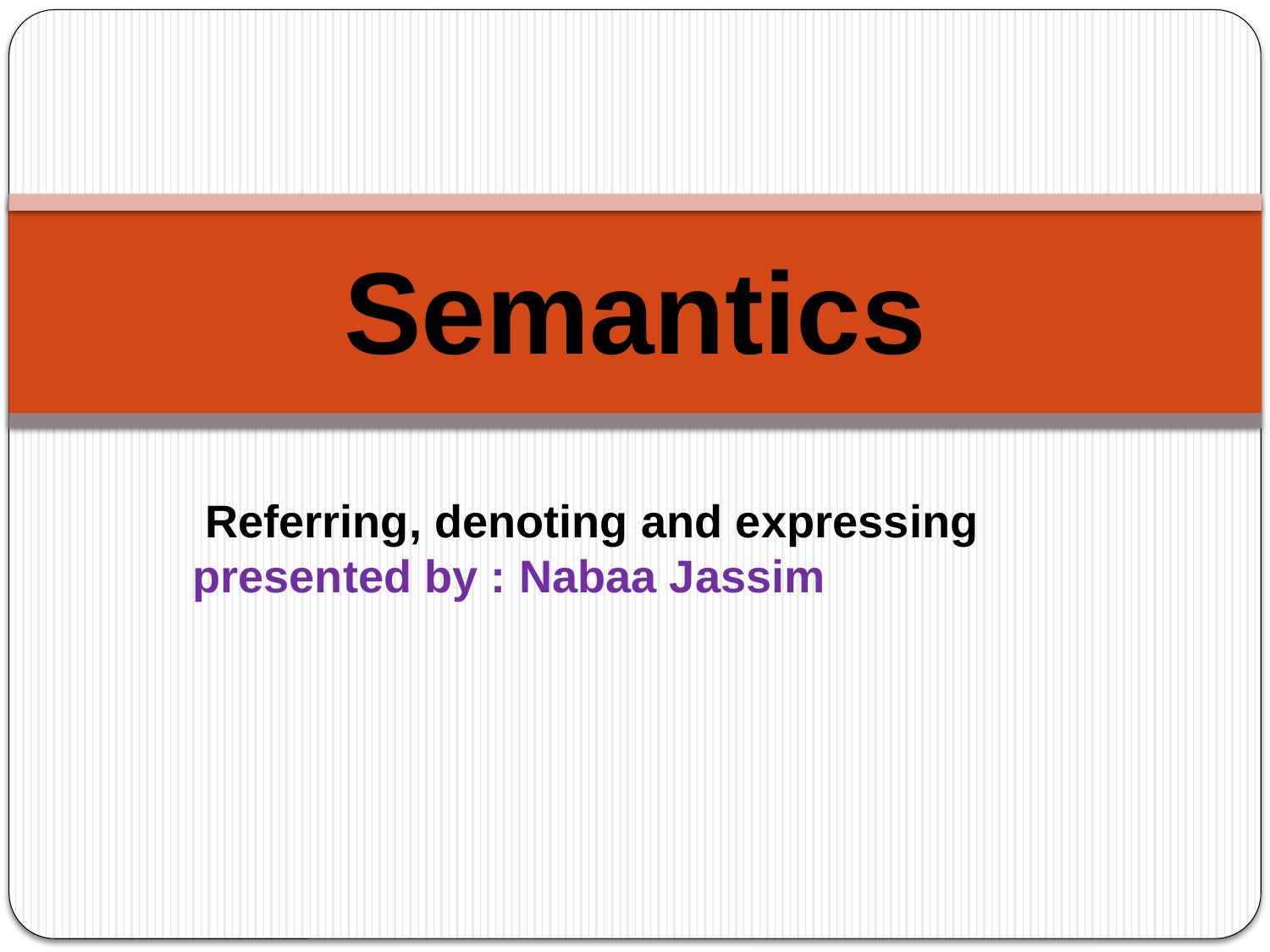

# Semantics
 Referring, denoting and expressing presented by : Nabaa Jassim